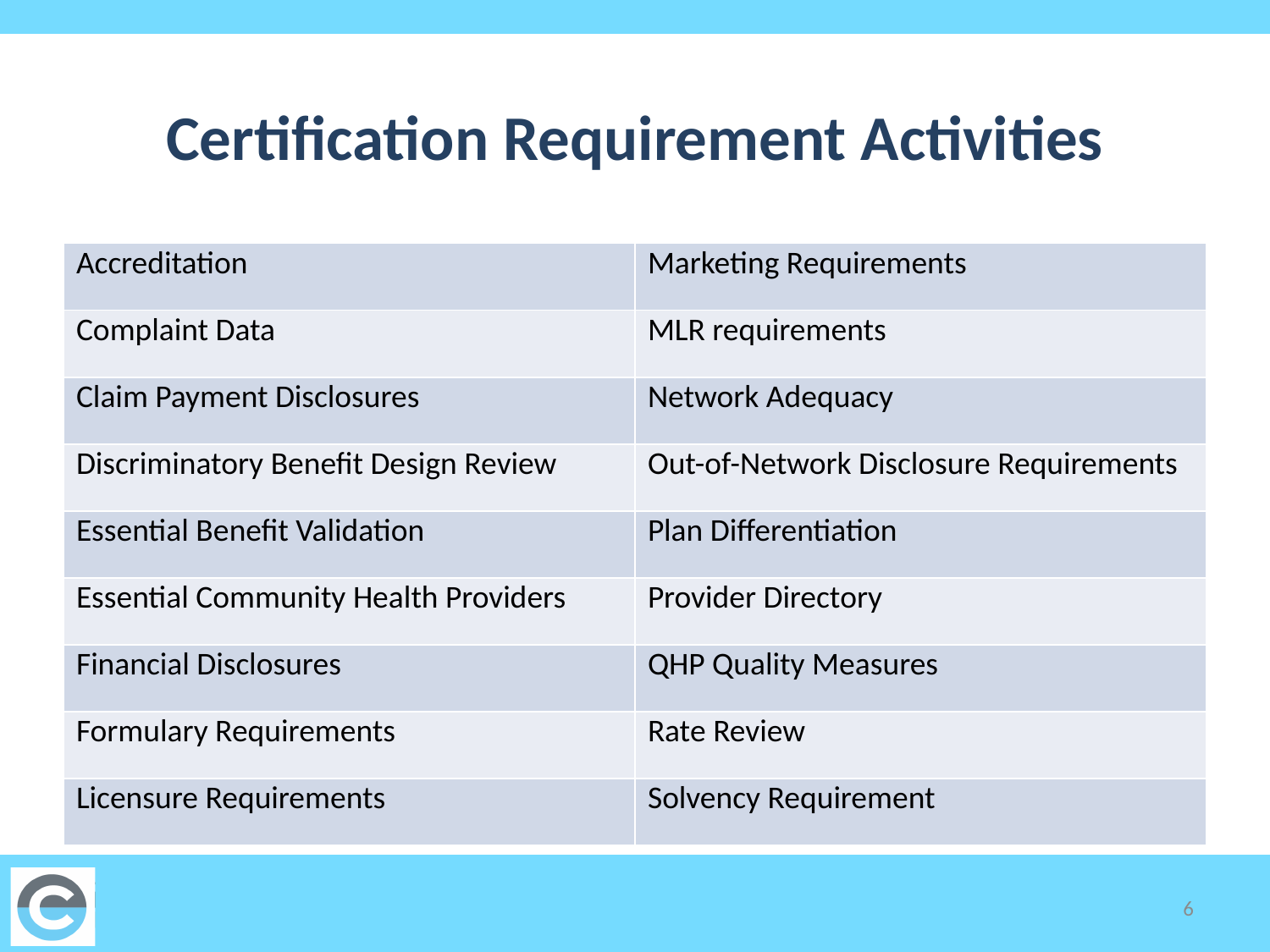

# Certification Requirement Activities
| Accreditation | Marketing Requirements |
| --- | --- |
| Complaint Data | MLR requirements |
| Claim Payment Disclosures | Network Adequacy |
| Discriminatory Benefit Design Review | Out-of-Network Disclosure Requirements |
| Essential Benefit Validation | Plan Differentiation |
| Essential Community Health Providers | Provider Directory |
| Financial Disclosures | QHP Quality Measures |
| Formulary Requirements | Rate Review |
| Licensure Requirements | Solvency Requirement |
| Accreditation | Licensure Requirements |
| --- | --- |
| Complaint Data | Marketing Requirements |
| Claim Payment Disclosures | MLR requirements |
| Discriminatory Benefit Design Review | Network Adequacy |
| Essential Benefit Validation | Out-of-Network Disclosure Requirements |
| Essential Community Health Providers | QHP Quality Measures |
| Financial Disclosures | Provider Directory |
| Formulary Requirements | Solvency Requirement |
6